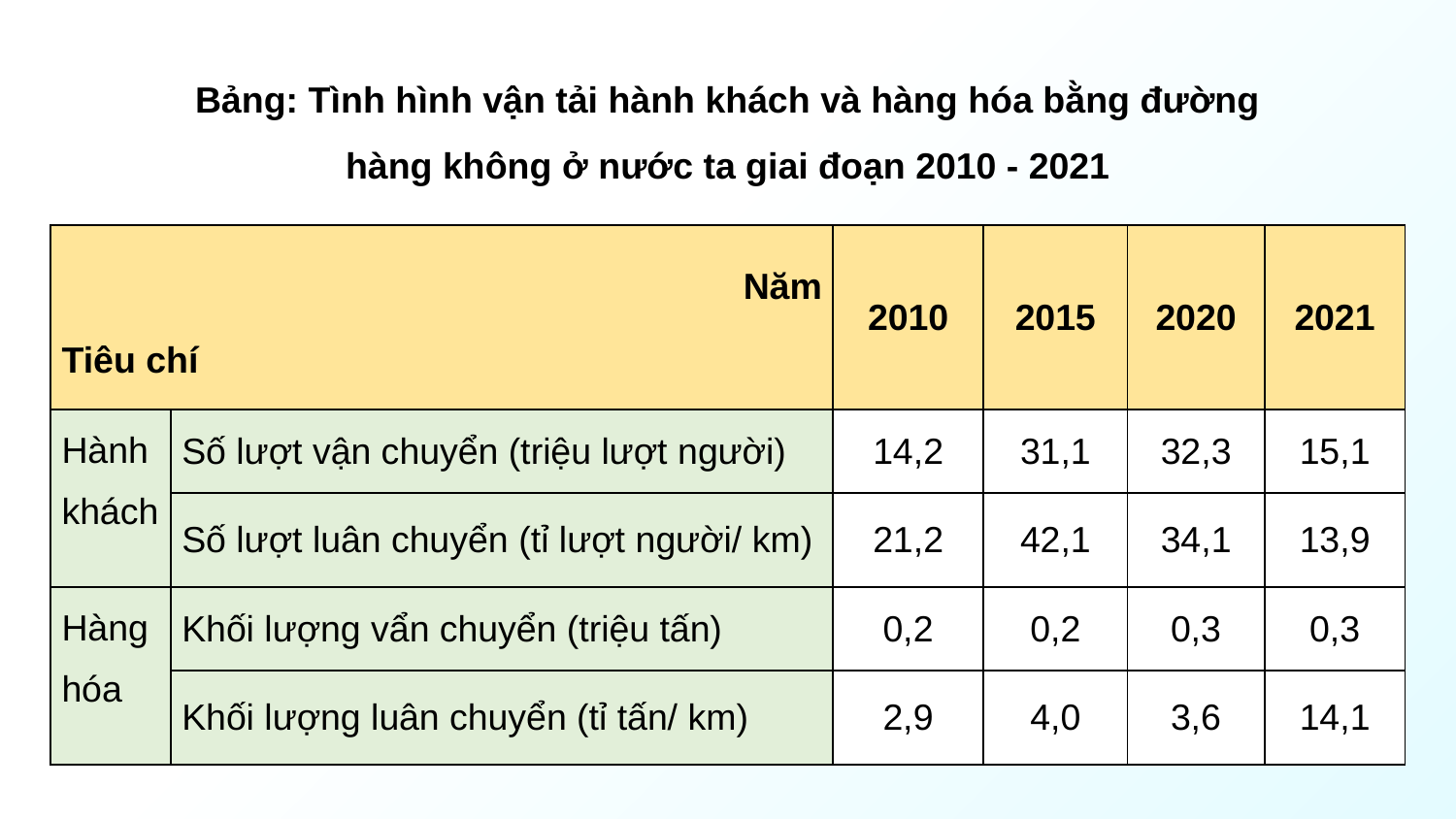

Bảng: Tình hình vận tải hành khách và hàng hóa bằng đường hàng không ở nước ta giai đoạn 2010 - 2021
| Năm Tiêu chí |  | 2010 | 2015 | 2020 | 2021 |
| --- | --- | --- | --- | --- | --- |
| Hành khách | Số lượt vận chuyển (triệu lượt người) | 14,2 | 31,1 | 32,3 | 15,1 |
|  | Số lượt luân chuyển (tỉ lượt người/ km) | 21,2 | 42,1 | 34,1 | 13,9 |
| Hàng hóa | Khối lượng vẩn chuyển (triệu tấn) | 0,2 | 0,2 | 0,3 | 0,3 |
|  | Khối lượng luân chuyển (tỉ tấn/ km) | 2,9 | 4,0 | 3,6 | 14,1 |